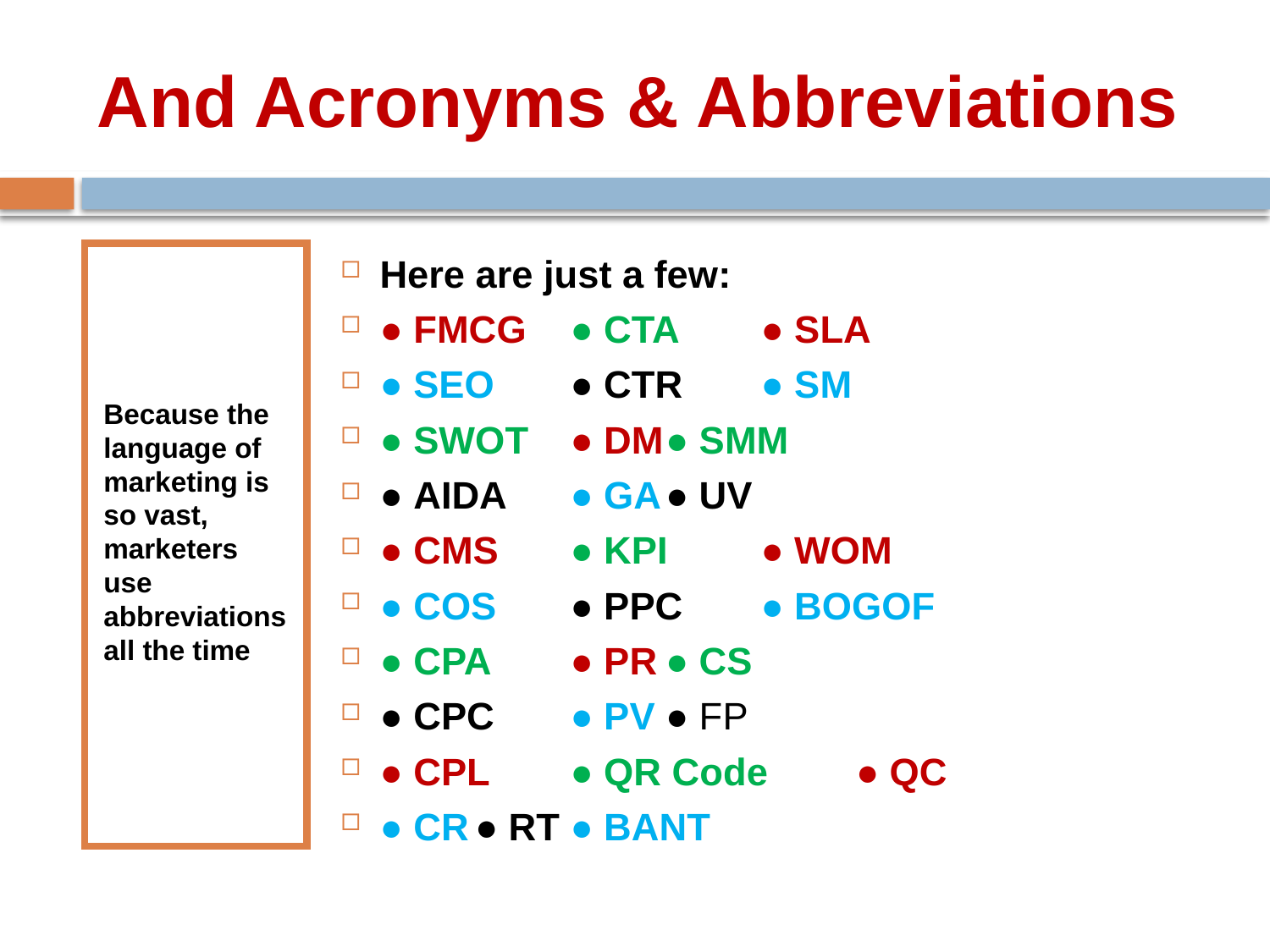

# And Acronyms & Abbreviations

Because the language of marketing is so vast, marketers use abbreviations all the time
Here are just a few:
● FMCG	● CTA		● SLA
● SEO	● CTR	● SM
● SWOT	● DM		● SMM
● AIDA	● GA		● UV
● CMS	● KPI		● WOM
● COS	● PPC	● BOGOF
● CPA	● PR		● CS
● CPC	● PV		● FP
● CPL	● QR Code	● QC
● CR	● RT		● BANT